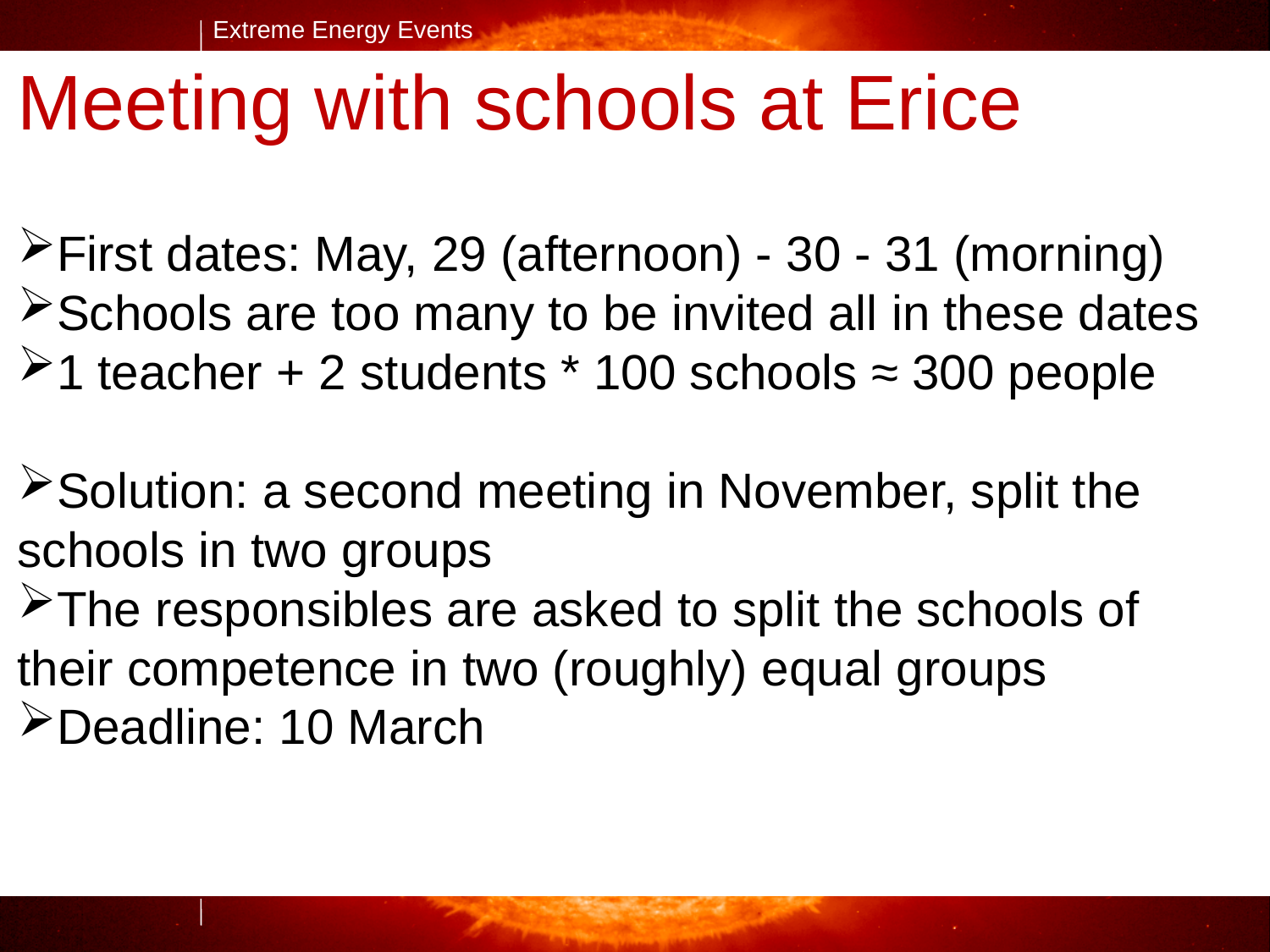

Meeting with schools at Erice

First dates: May, 29 (afternoon) - 30 - 31 (morning)
Schools are too many to be invited all in these dates
1 teacher + 2 students * 100 schools ≈ 300 people

Solution: a second meeting in November, split the schools in two groups
The responsibles are asked to split the schools of their competence in two (roughly) equal groups
Deadline: 10 March